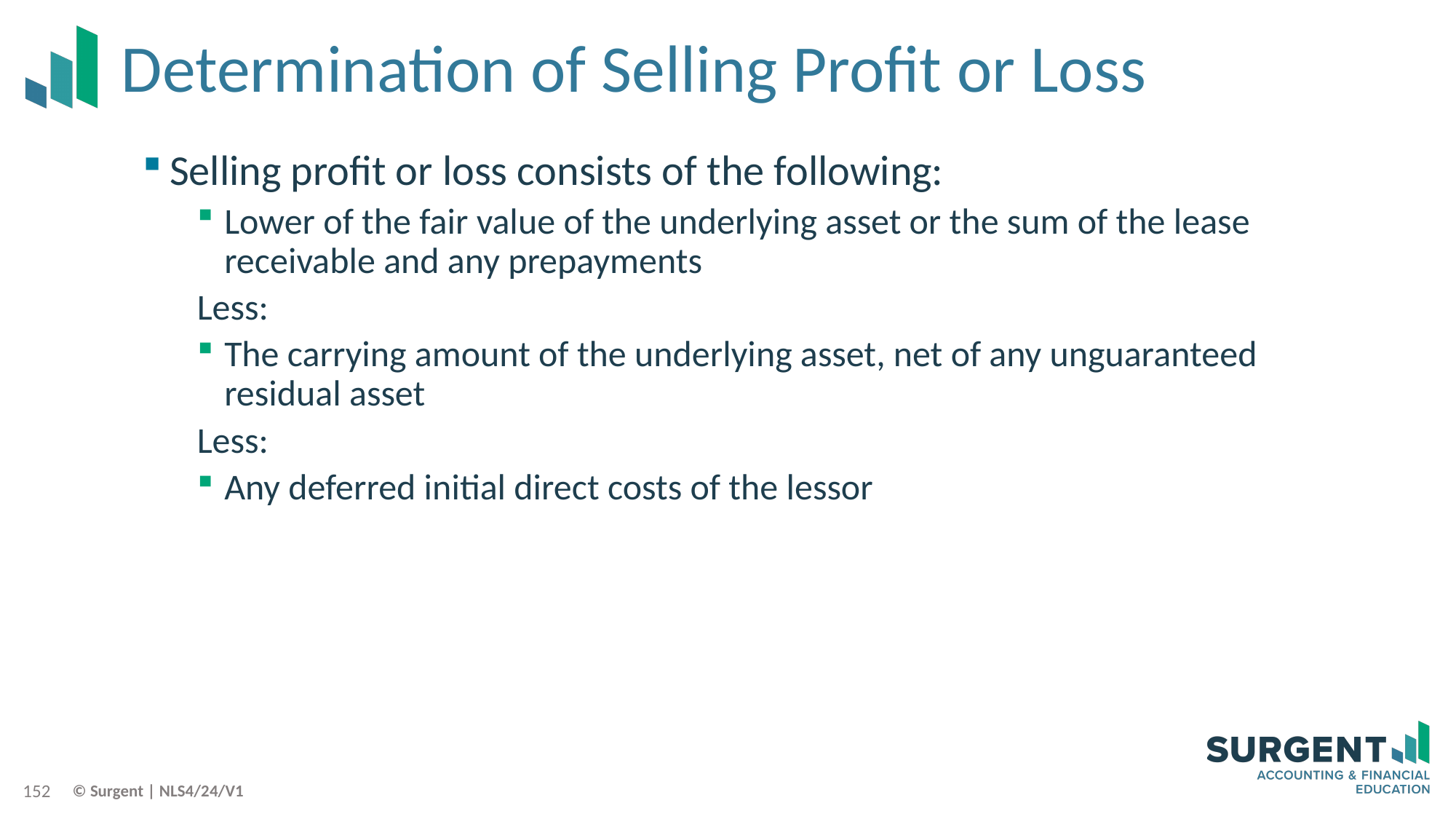

# Determination of Selling Profit or Loss
Selling profit or loss consists of the following:
Lower of the fair value of the underlying asset or the sum of the lease receivable and any prepayments
Less:
The carrying amount of the underlying asset, net of any unguaranteed residual asset
Less:
Any deferred initial direct costs of the lessor
152
© Surgent | NLS4/24/V1